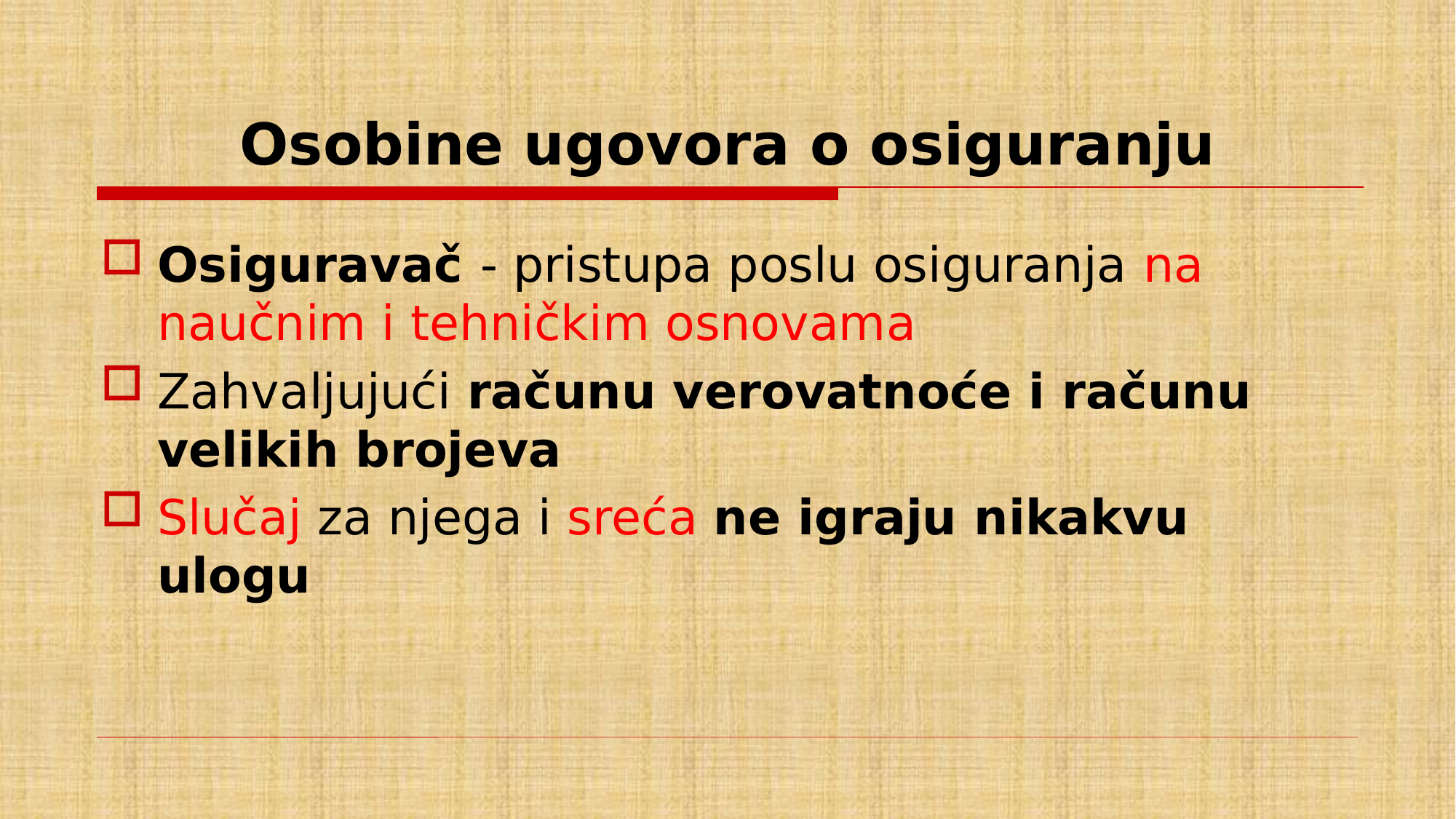

# Osobine ugovora o osiguranju
Osiguravač - pristupa poslu osiguranja na naučnim i tehničkim osnovama
Zahvaljujući računu verovatnoće i računu velikih brojeva
Slučaj za njega i sreća ne igraju nikakvu ulogu